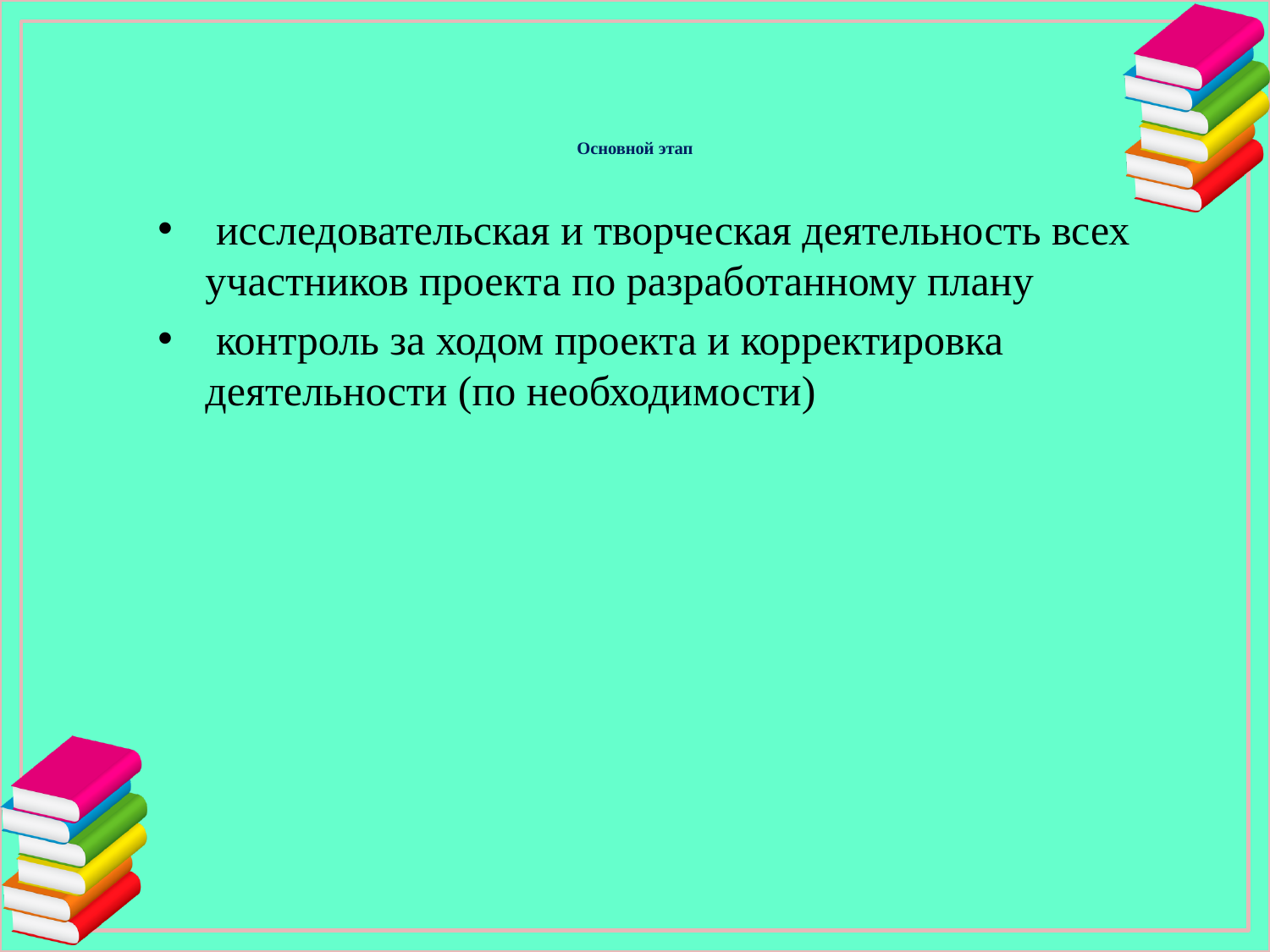

# Основной этап
 исследовательская и творческая деятельность всех участников проекта по разработанному плану
 контроль за ходом проекта и корректировка деятельности (по необходимости)